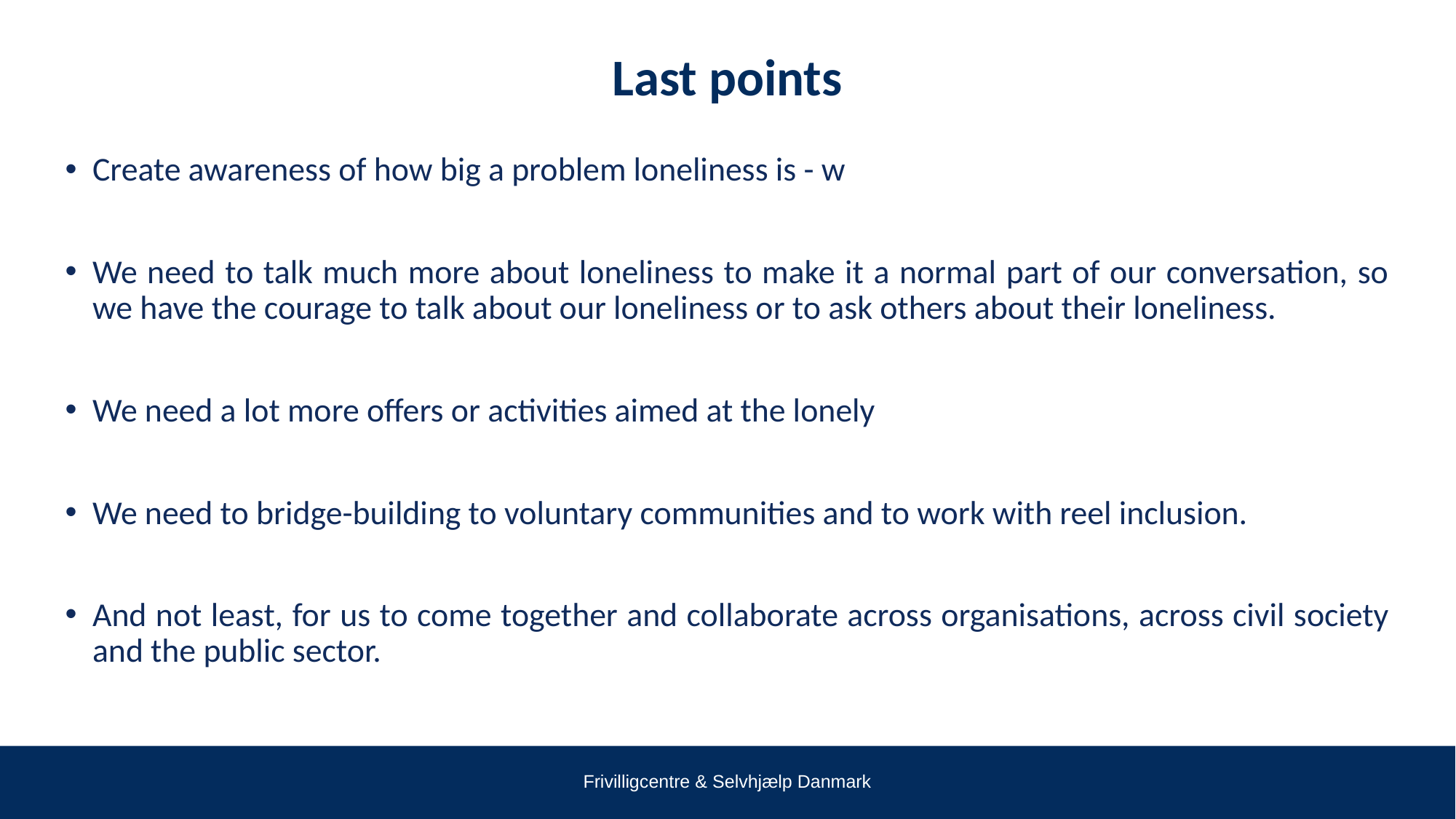

# Last points
Create awareness of how big a problem loneliness is - w

We need to talk much more about loneliness to make it a normal part of our conversation, so we have the courage to talk about our loneliness or to ask others about their loneliness.

We need a lot more offers or activities aimed at the lonely

We need to bridge-building to voluntary communities and to work with reel inclusion.

And not least, for us to come together and collaborate across organisations, across civil society and the public sector.
Frivilligcentre & Selvhjælp Danmark